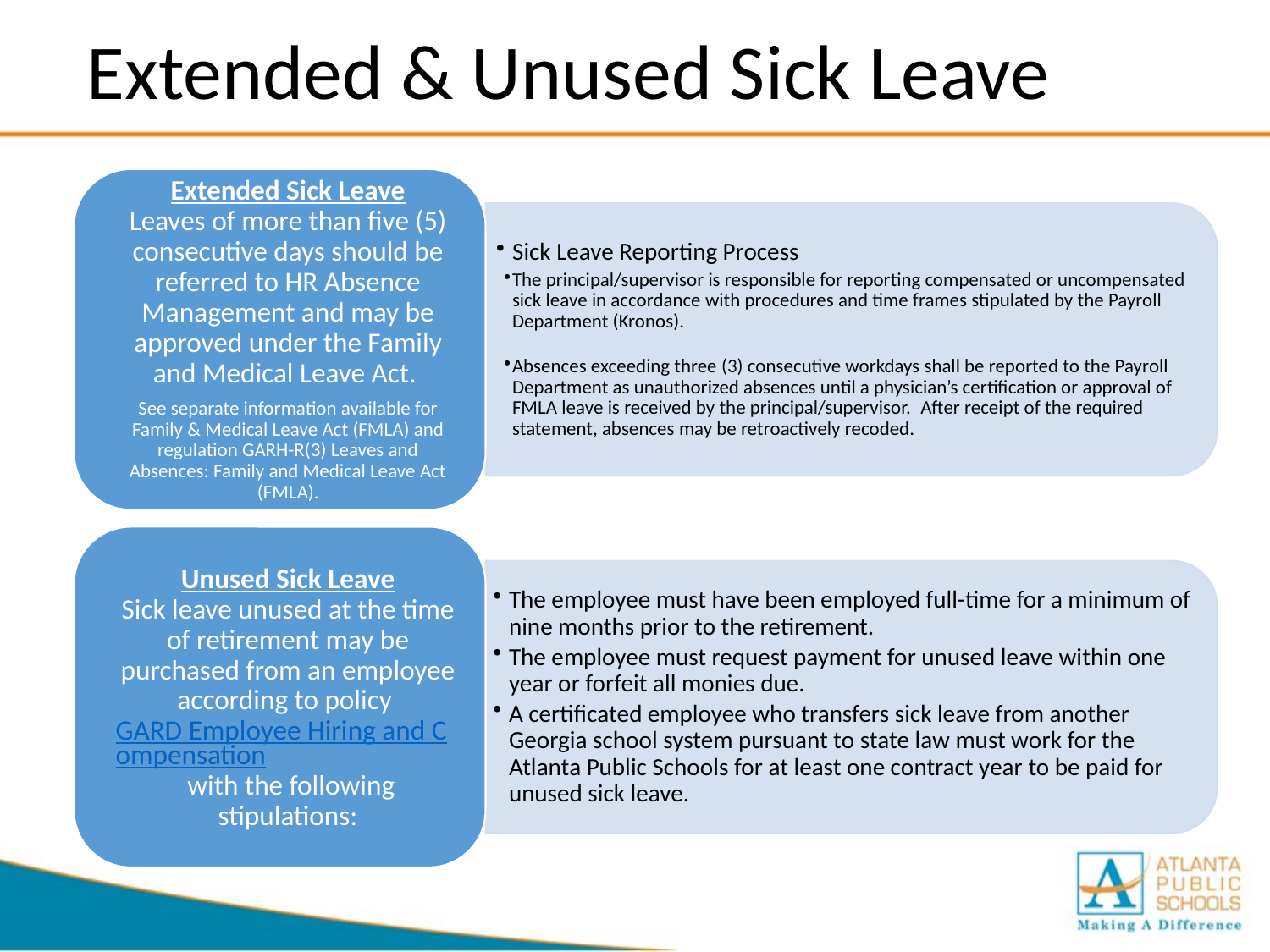

# Extended & Unused Sick Leave
Sick Leave Reporting Process
The principal/supervisor is responsible for reporting compensated or uncompensated sick leave in accordance with procedures and time frames stipulated by the Payroll Department (Kronos).
Absences exceeding three (3) consecutive workdays shall be reported to the Payroll Department as unauthorized absences until a physician’s certification or approval of FMLA leave is received by the principal/supervisor.  After receipt of the required statement, absences may be retroactively recoded.
Extended Sick Leave
Leaves of more than five (5) consecutive days should be referred to HR Absence Management and may be approved under the Family and Medical Leave Act.
See separate information available for Family & Medical Leave Act (FMLA) and regulation GARH-R(3) Leaves and Absences: Family and Medical Leave Act (FMLA).
The employee must have been employed full-time for a minimum of nine months prior to the retirement.
The employee must request payment for unused leave within one year or forfeit all monies due.
A certificated employee who transfers sick leave from another Georgia school system pursuant to state law must work for the Atlanta Public Schools for at least one contract year to be paid for unused sick leave.
Unused Sick Leave
Sick leave unused at the time of retirement may be purchased from an employee according to policy GARD Employee Hiring and Compensation with the following stipulations: